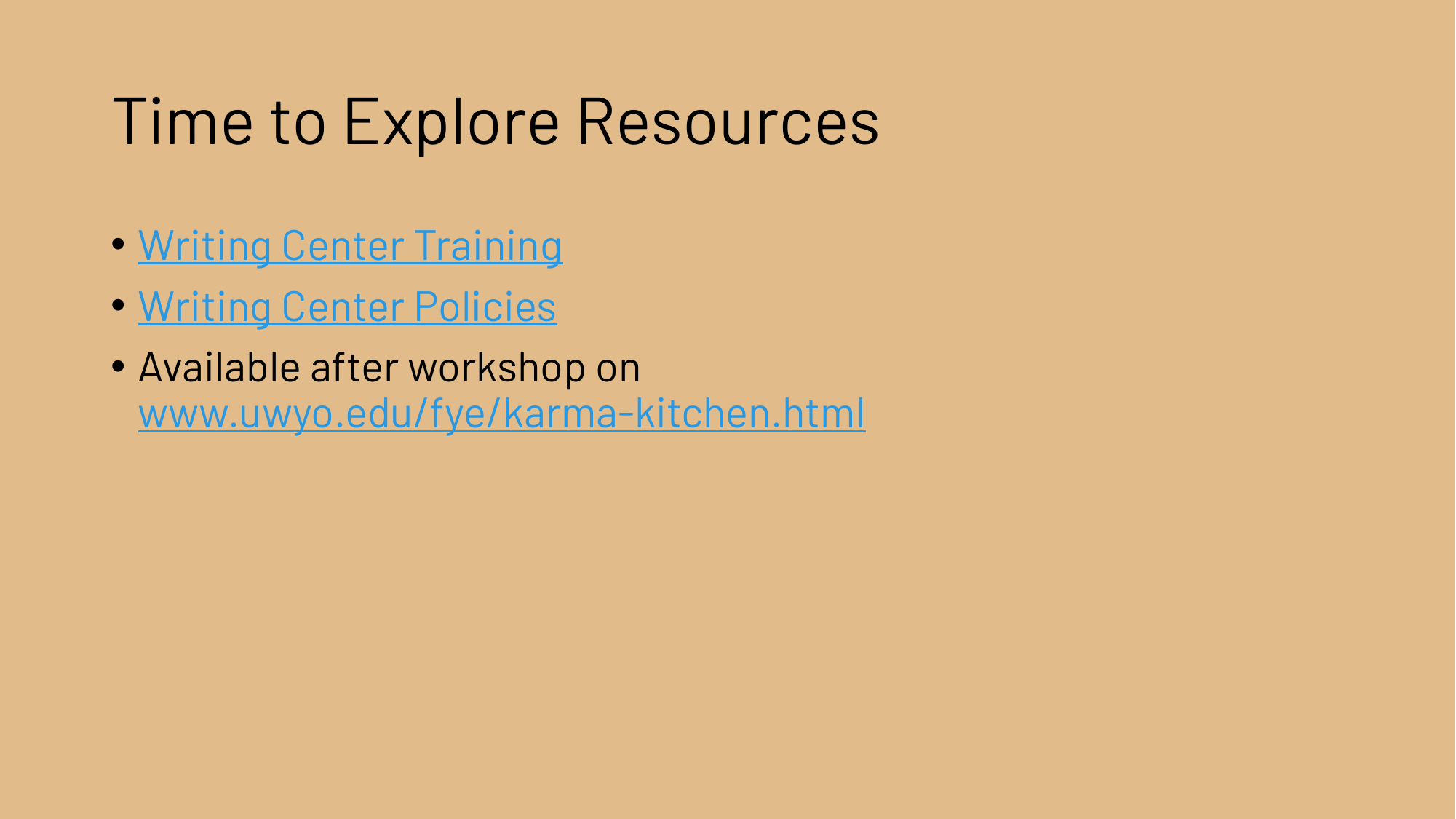

# Time to Explore Resources
Writing Center Training
Writing Center Policies
Available after workshop on www.uwyo.edu/fye/karma-kitchen.html